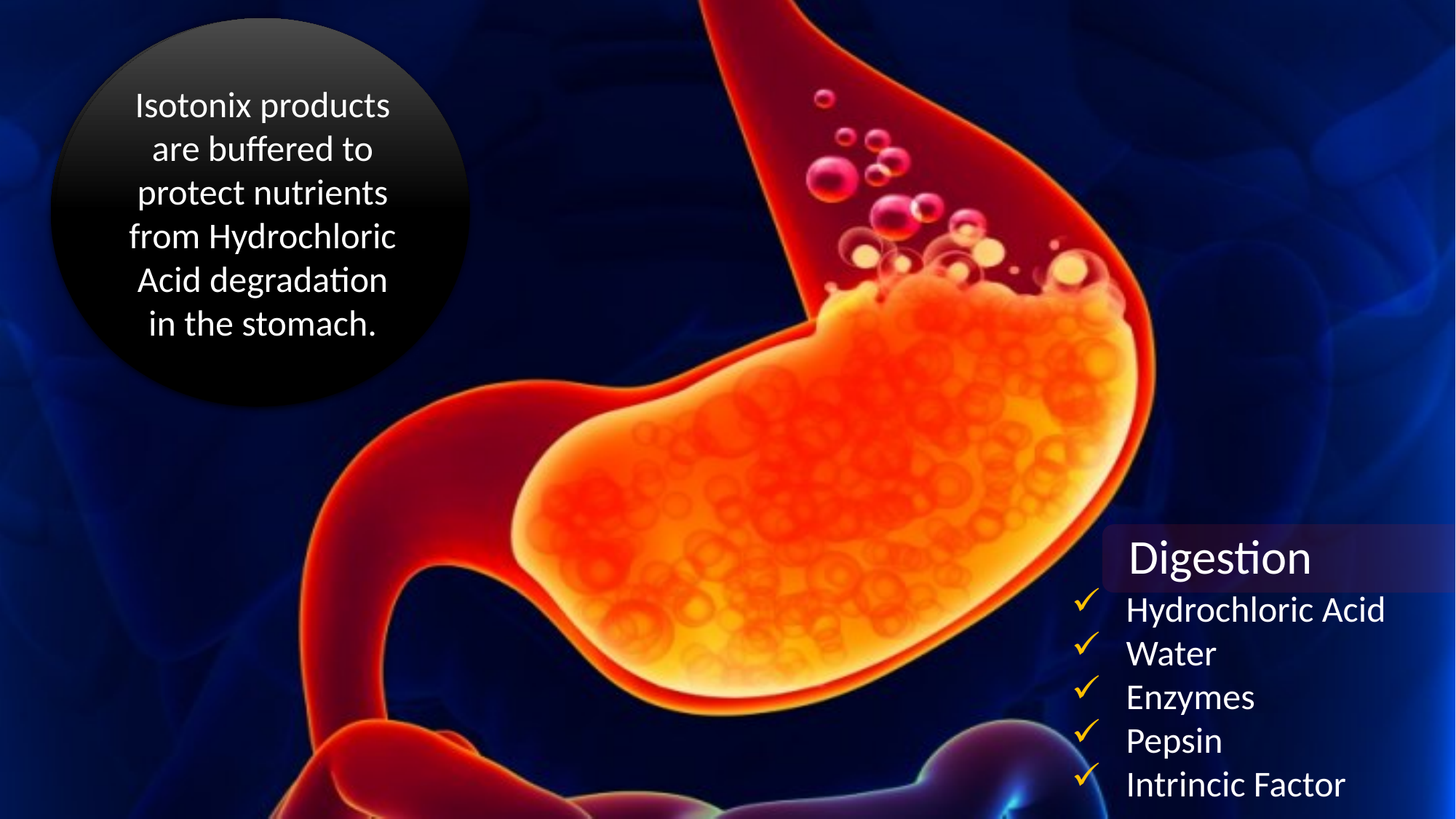

Isotonix products are buffered to protect nutrients from Hydrochloric Acid degradation in the stomach.
The Isotonix® Advantage
Digestion

Hydrochloric Acid
Water
Enzymes
Pepsin
Intrincic Factor